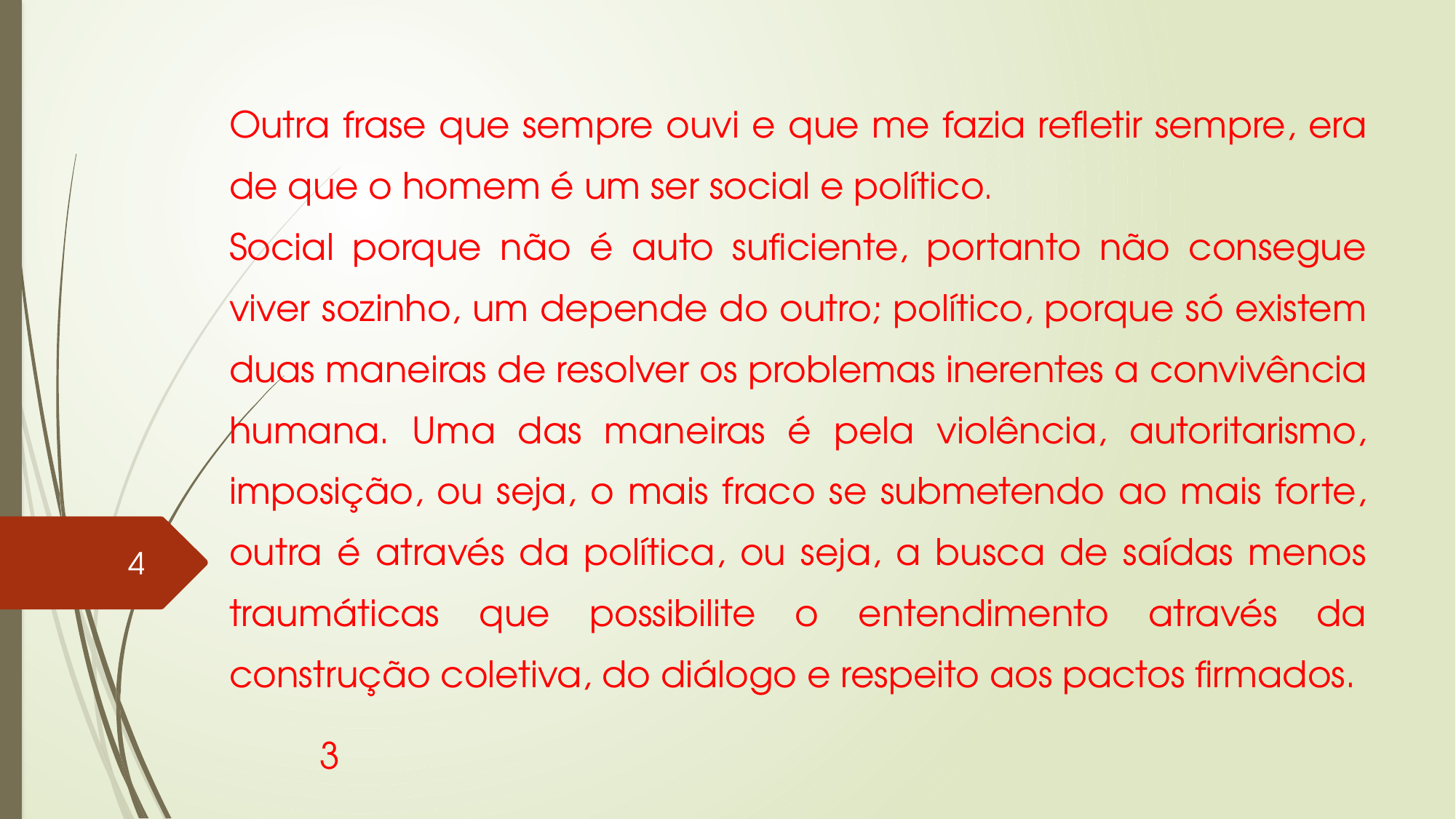

Outra frase que sempre ouvi e que me fazia refletir sempre, era de que o homem é um ser social e político.
Social porque não é auto suficiente, portanto não consegue viver sozinho, um depende do outro; político, porque só existem duas maneiras de resolver os problemas inerentes a convivência humana. Uma das maneiras é pela violência, autoritarismo, imposição, ou seja, o mais fraco se submetendo ao mais forte, outra é através da política, ou seja, a busca de saídas menos traumáticas que possibilite o entendimento através da construção coletiva, do diálogo e respeito aos pactos firmados.

4
3